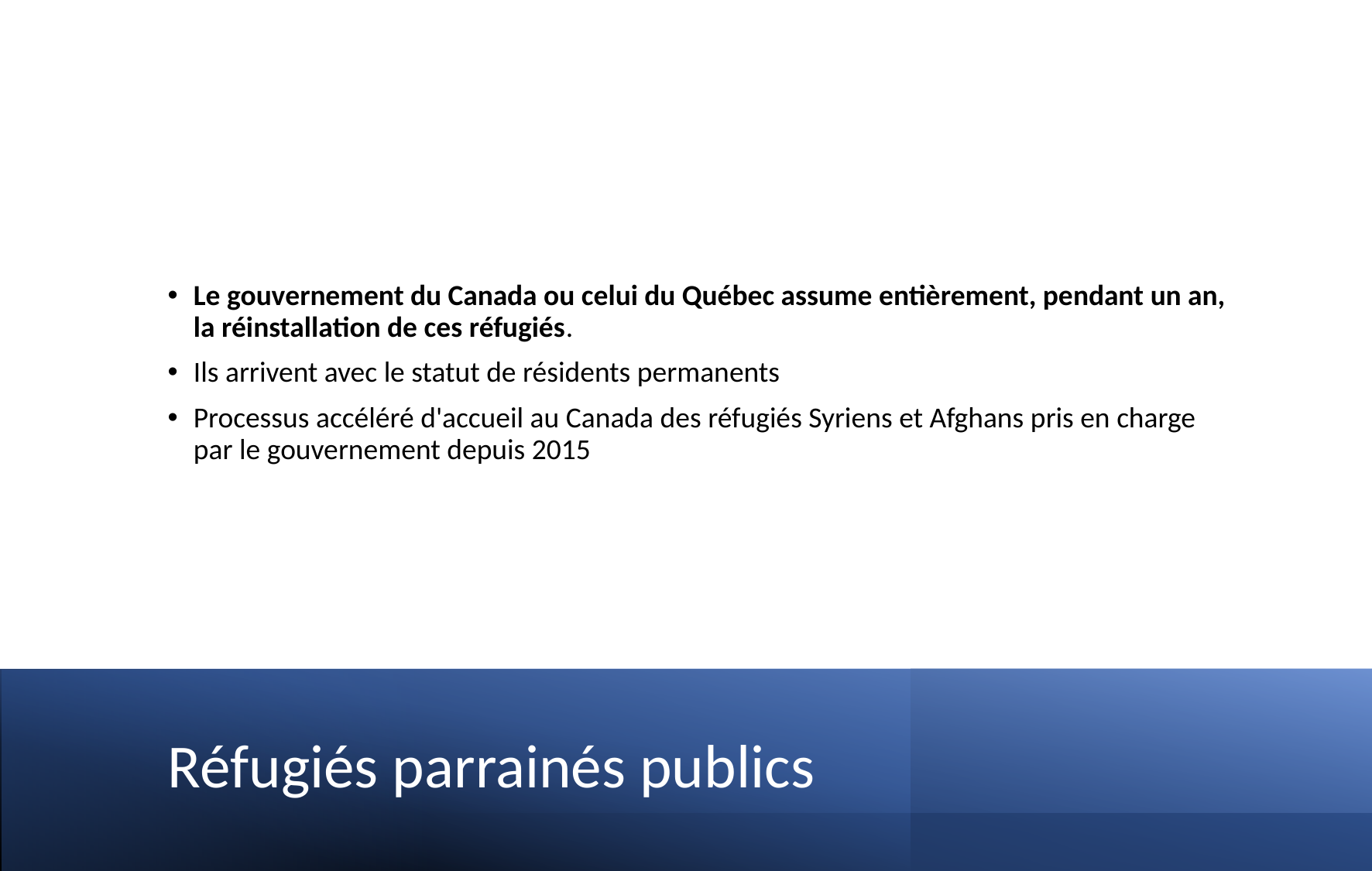

Le gouvernement du Canada ou celui du Québec assume entièrement, pendant un an, la réinstallation de ces réfugiés.
Ils arrivent avec le statut de résidents permanents
Processus accéléré d'accueil au Canada des réfugiés Syriens et Afghans pris en charge par le gouvernement depuis 2015

# Réfugiés parrainés publics